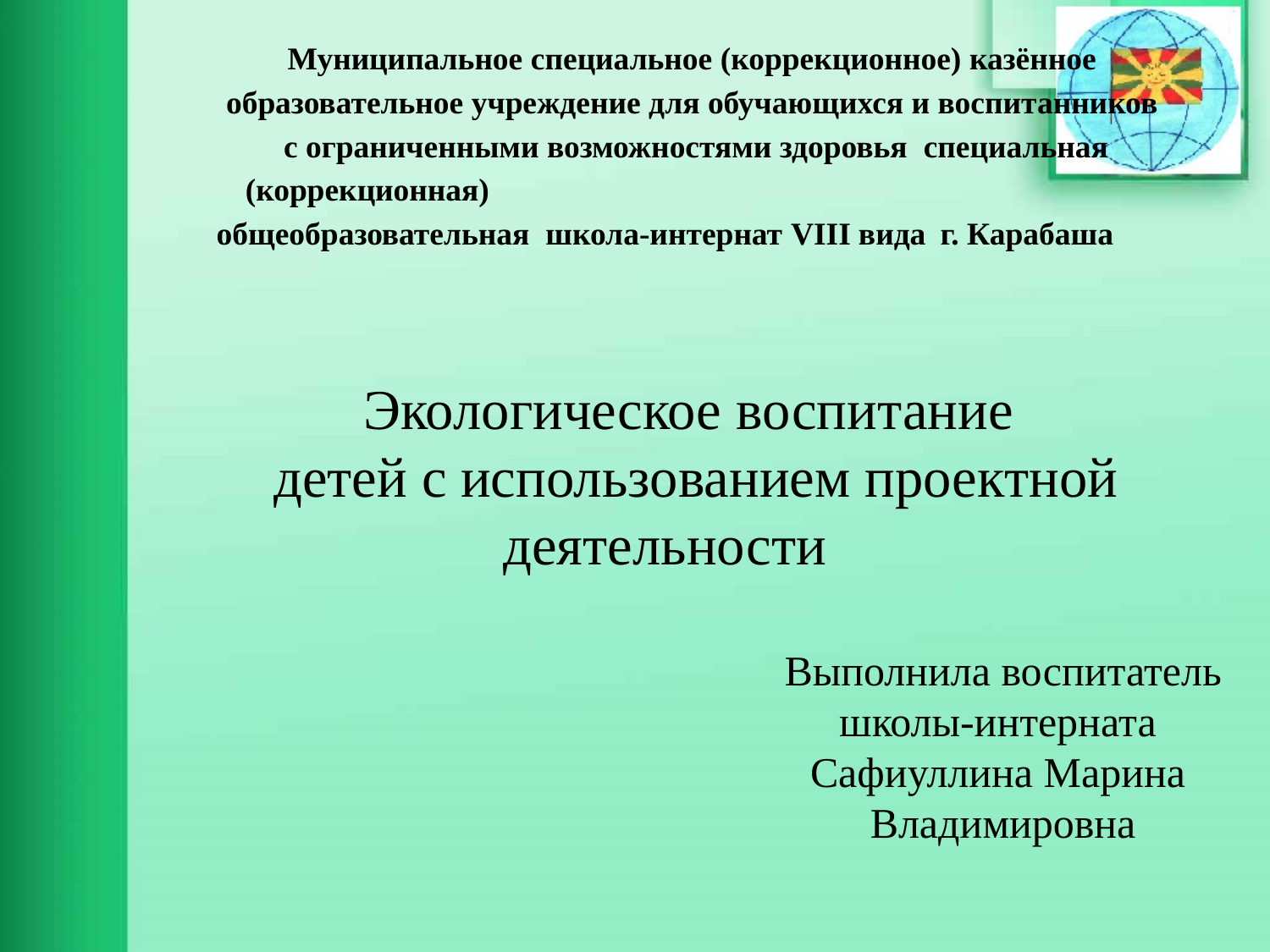

Муниципальное специальное (коррекционное) казённое
образовательное учреждение для обучающихся и воспитанников
с ограниченными возможностями здоровья  специальная (коррекционная)                                                                           общеобразовательная  школа-интернат VIII вида  г. Карабаша

Экологическое воспитание
детей с использованием проектной деятельности

                                                           Выполнила воспитатель
                                                         школы-интерната
                                                          Сафиуллина Марина
                                                          Владимировна